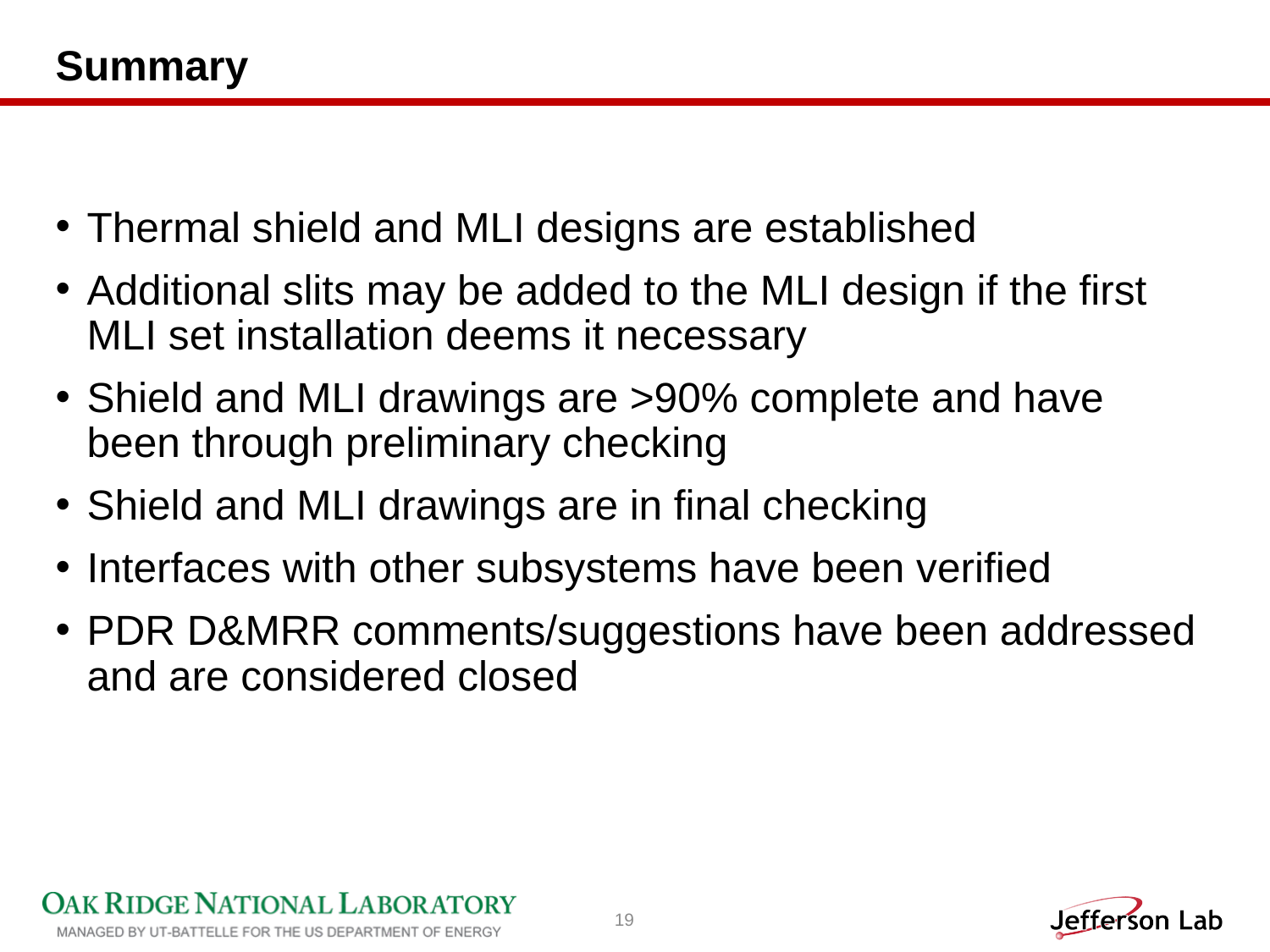

# Summary
Thermal shield and MLI designs are established
Additional slits may be added to the MLI design if the first MLI set installation deems it necessary
Shield and MLI drawings are >90% complete and have been through preliminary checking
Shield and MLI drawings are in final checking
Interfaces with other subsystems have been verified
PDR D&MRR comments/suggestions have been addressed and are considered closed

19